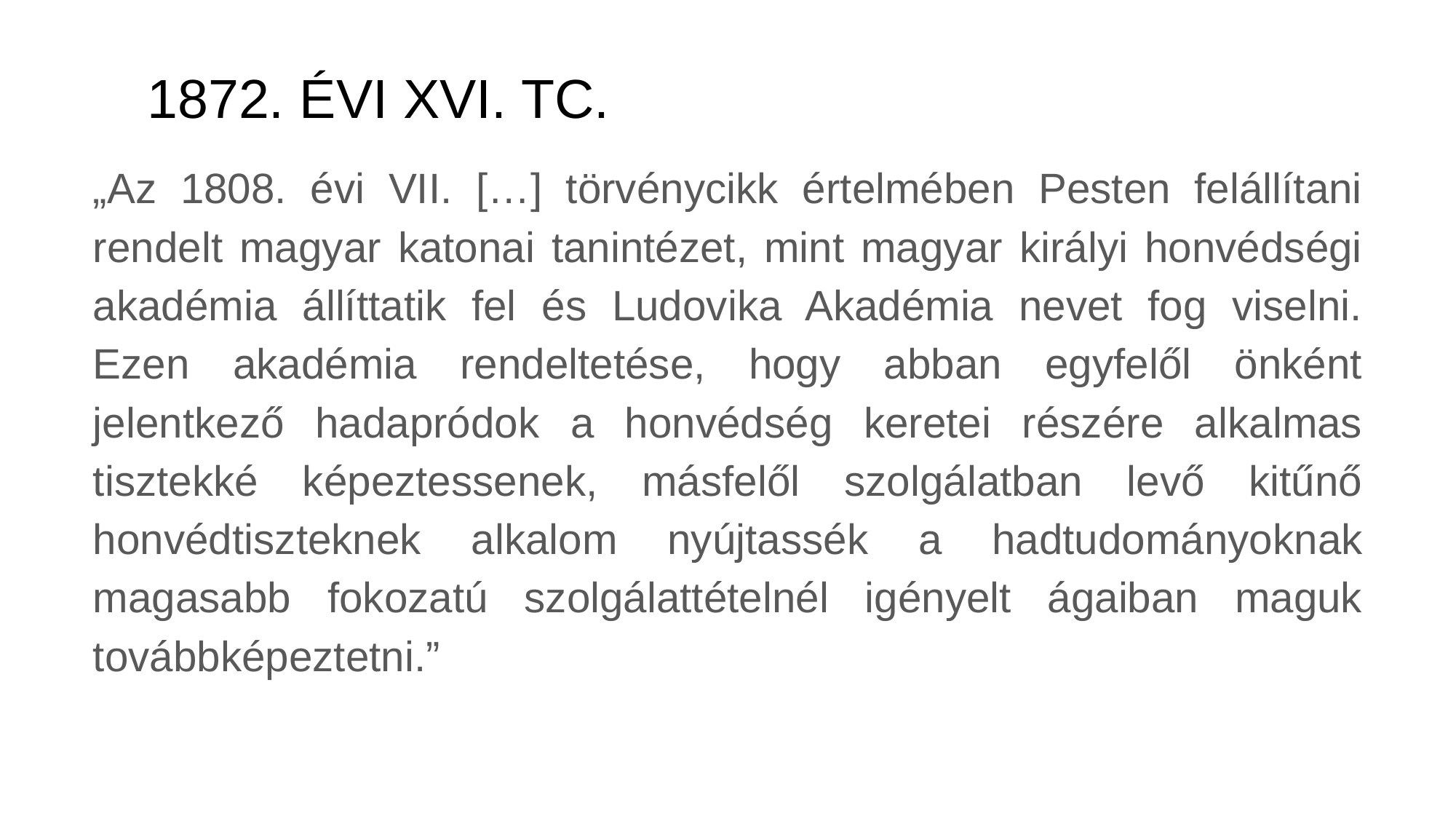

# 1872. ÉVI XVI. TC.
„Az 1808. évi VII. […] törvénycikk értelmében Pesten felállítani rendelt magyar katonai tanintézet, mint magyar királyi honvédségi akadémia állíttatik fel és Ludovika Akadémia nevet fog viselni. Ezen akadémia rendeltetése, hogy abban egyfelől önként jelentkező hadapródok a honvédség keretei részére alkalmas tisztekké képeztessenek, másfelől szolgálatban levő kitűnő honvédtiszteknek alkalom nyújtassék a hadtudományoknak magasabb fokozatú szolgálattételnél igényelt ágaiban maguk továbbképeztetni.”